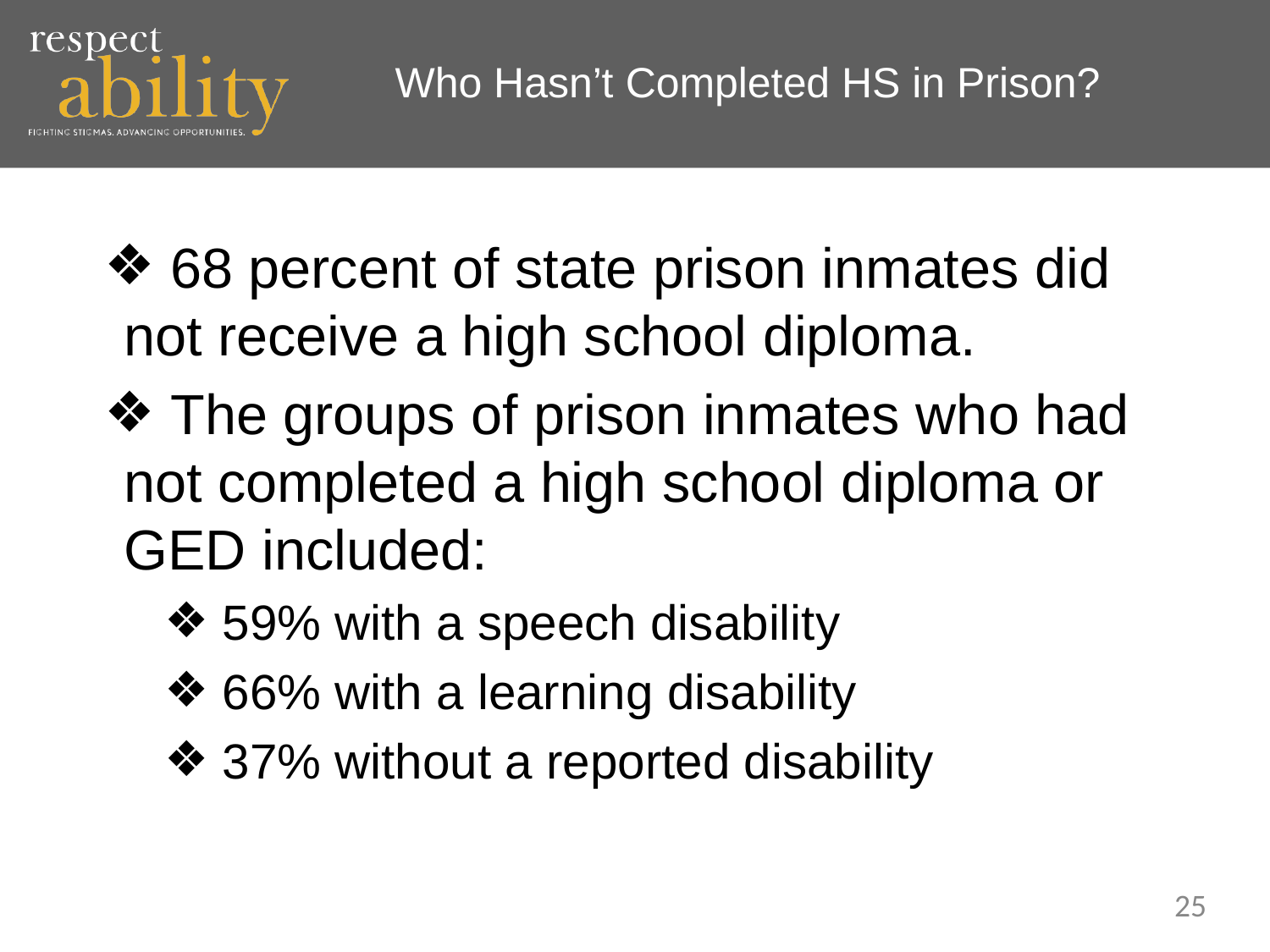

Who Hasn’t Completed HS in Prison?
 68 percent of state prison inmates did not receive a high school diploma.
 The groups of prison inmates who had not completed a high school diploma or GED included:
 59% with a speech disability
 66% with a learning disability
 37% without a reported disability
25